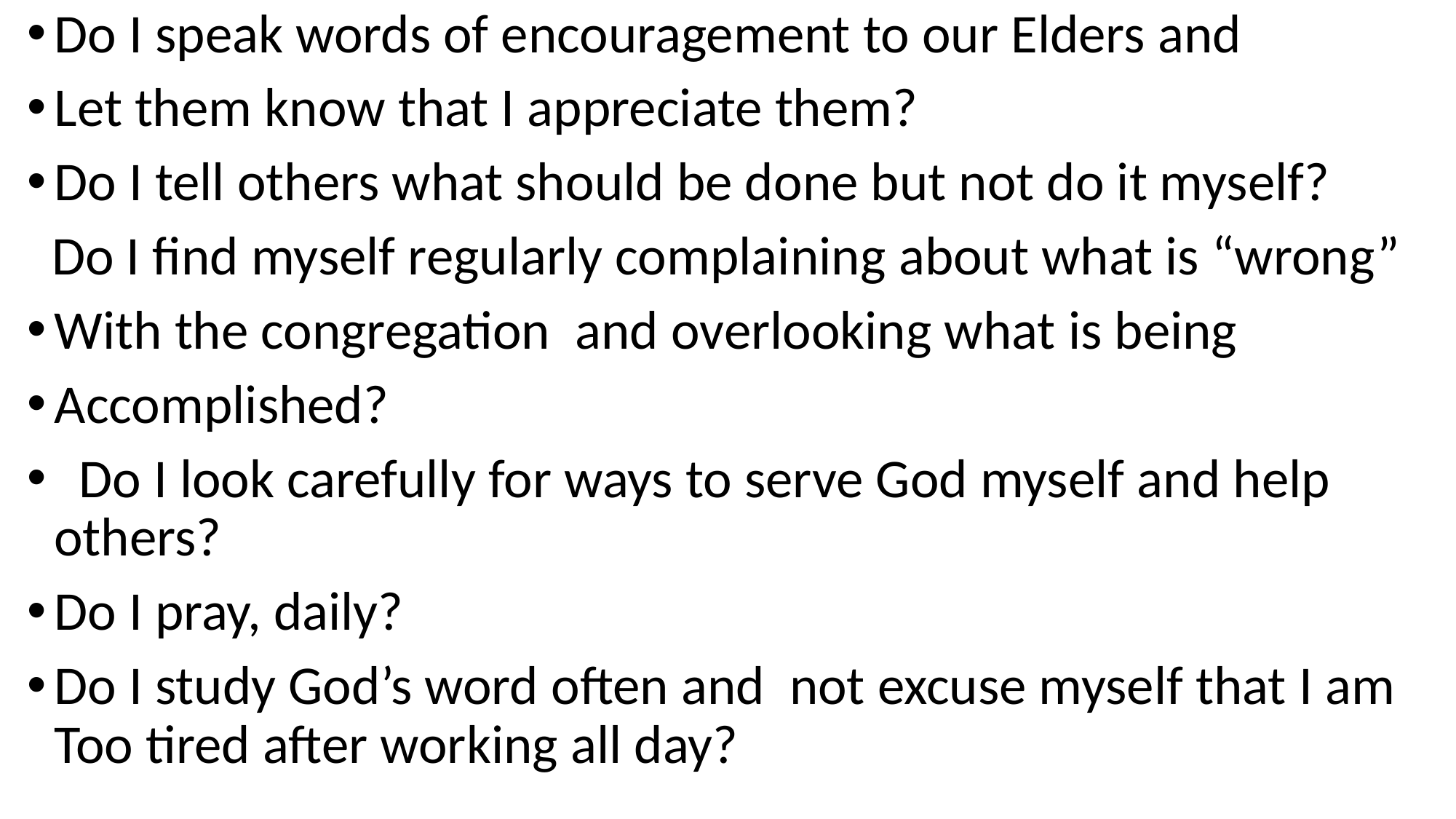

Do I speak words of encouragement to our Elders and
Let them know that I appreciate them?
Do I tell others what should be done but not do it myself?
  Do I find myself regularly complaining about what is “wrong”
With the congregation  and overlooking what is being
Accomplished?
  Do I look carefully for ways to serve God myself and help others?
Do I pray, daily?
Do I study God’s word often and  not excuse myself that I am Too tired after working all day?